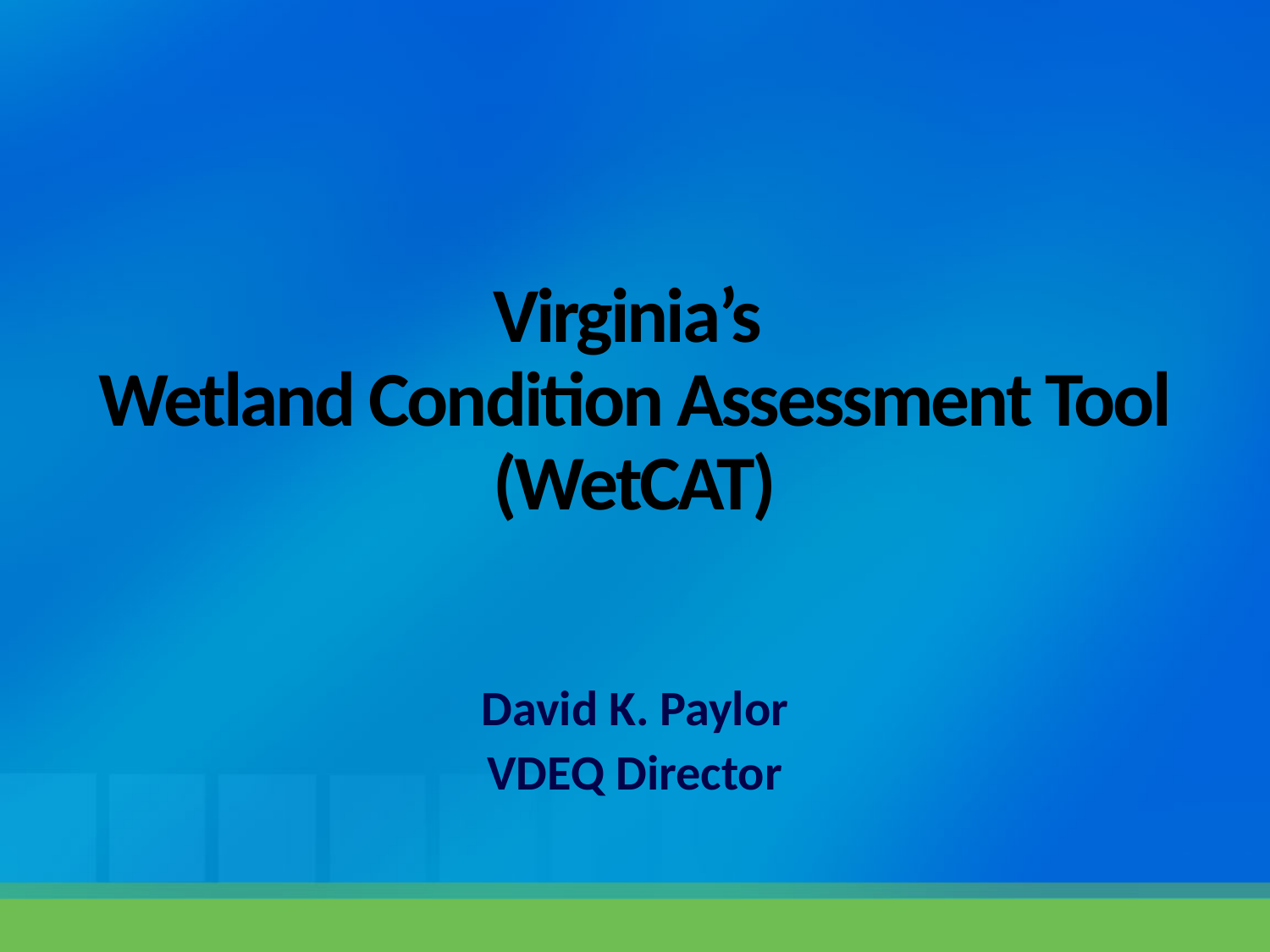

# Virginia’s Wetland Condition Assessment Tool (WetCAT)
David K. Paylor
VDEQ Director